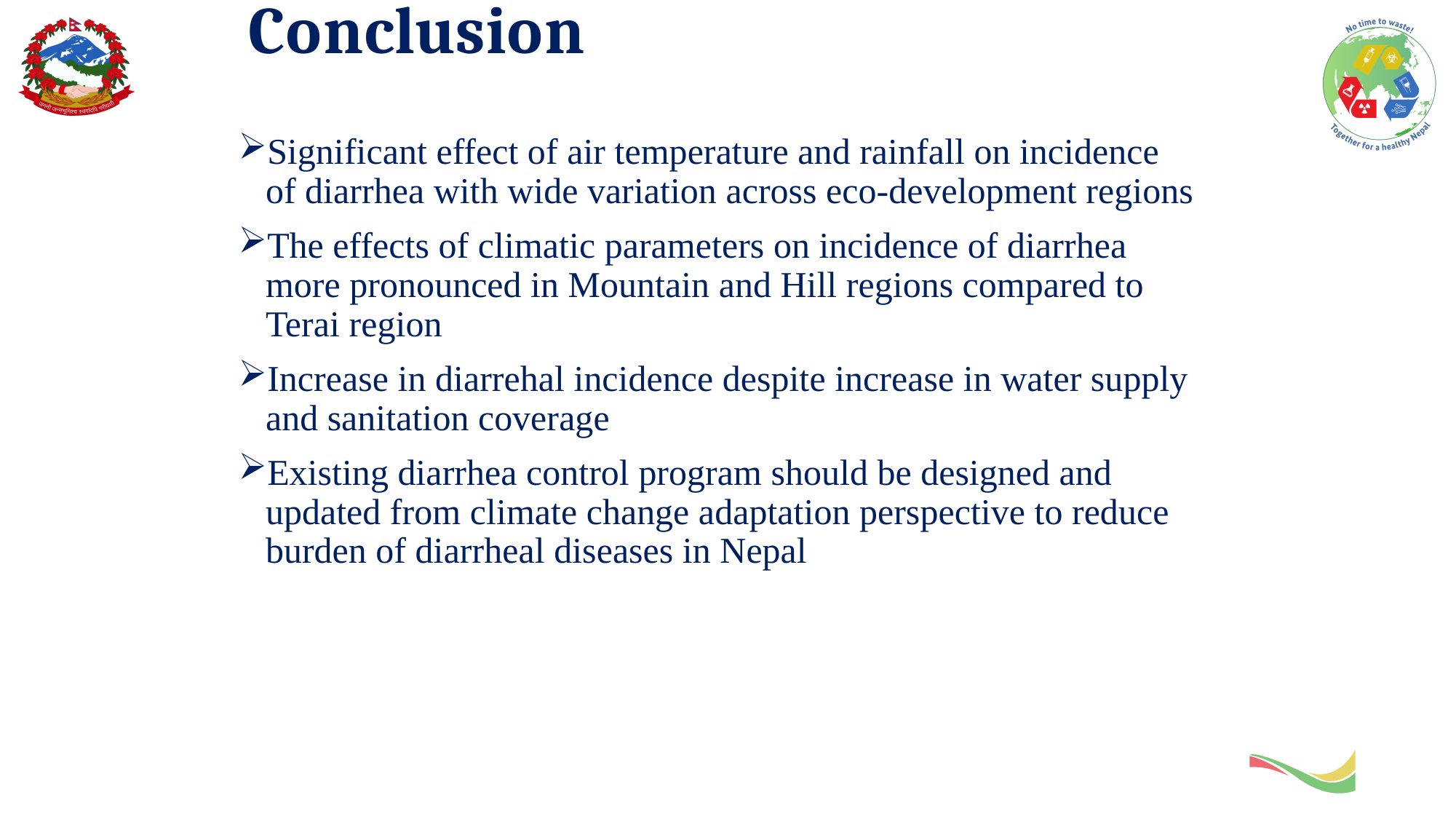

# Conclusion
Significant effect of air temperature and rainfall on incidence of diarrhea with wide variation across eco-development regions
The effects of climatic parameters on incidence of diarrhea more pronounced in Mountain and Hill regions compared to Terai region
Increase in diarrehal incidence despite increase in water supply and sanitation coverage
Existing diarrhea control program should be designed and updated from climate change adaptation perspective to reduce burden of diarrheal diseases in Nepal